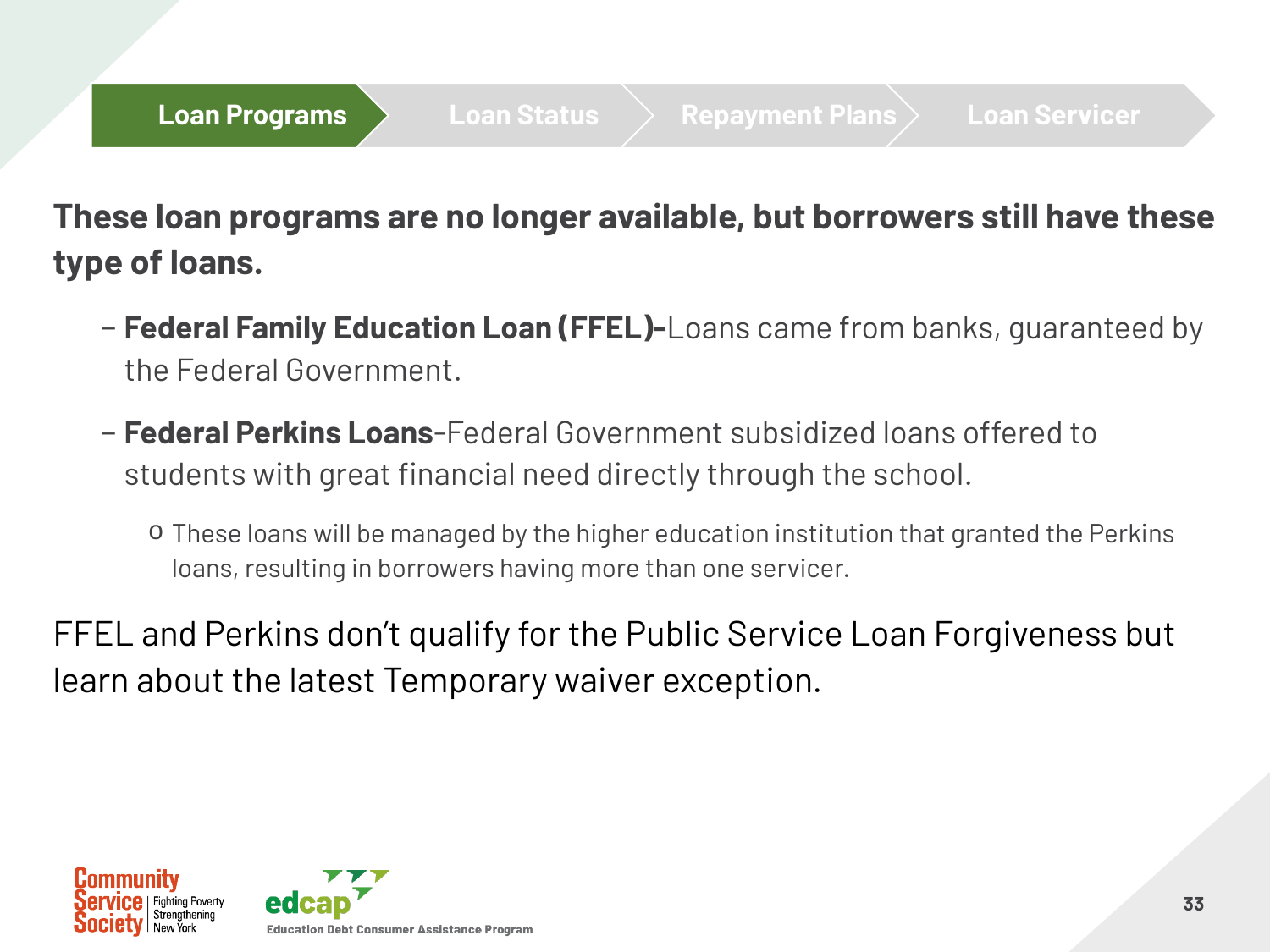

Loan Programs
Loan Status
Repayment Plans
Loan Servicer
These loan programs are no longer available, but borrowers still have these type of loans.
Federal Family Education Loan (FFEL)-Loans came from banks, guaranteed by the Federal Government.
Federal Perkins Loans-Federal Government subsidized loans offered to students with great financial need directly through the school.
These loans will be managed by the higher education institution that granted the Perkins loans, resulting in borrowers having more than one servicer.
FFEL and Perkins don’t qualify for the Public Service Loan Forgiveness but learn about the latest Temporary waiver exception.

33